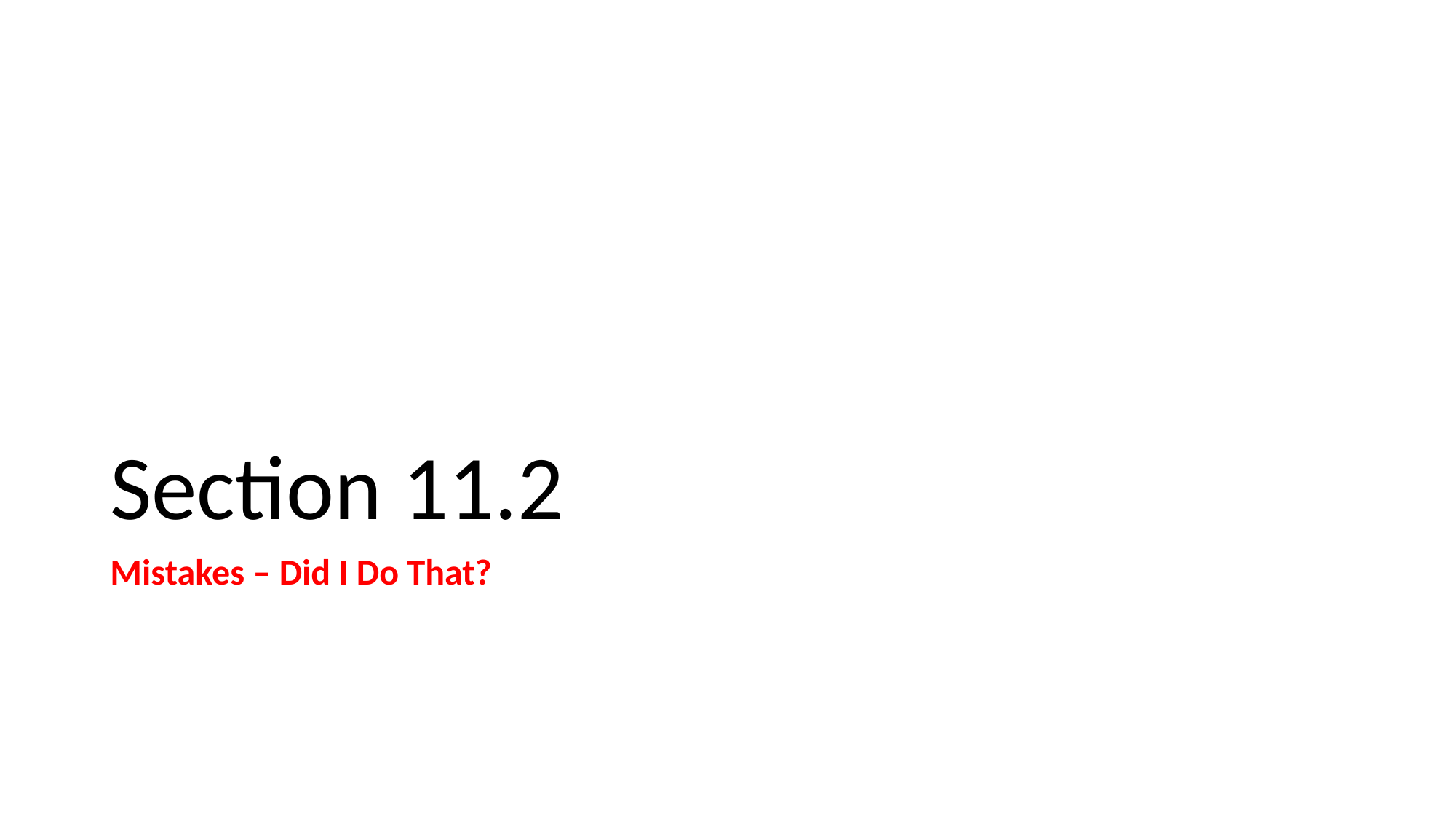

# Section 11.2
Mistakes – Did I Do That?